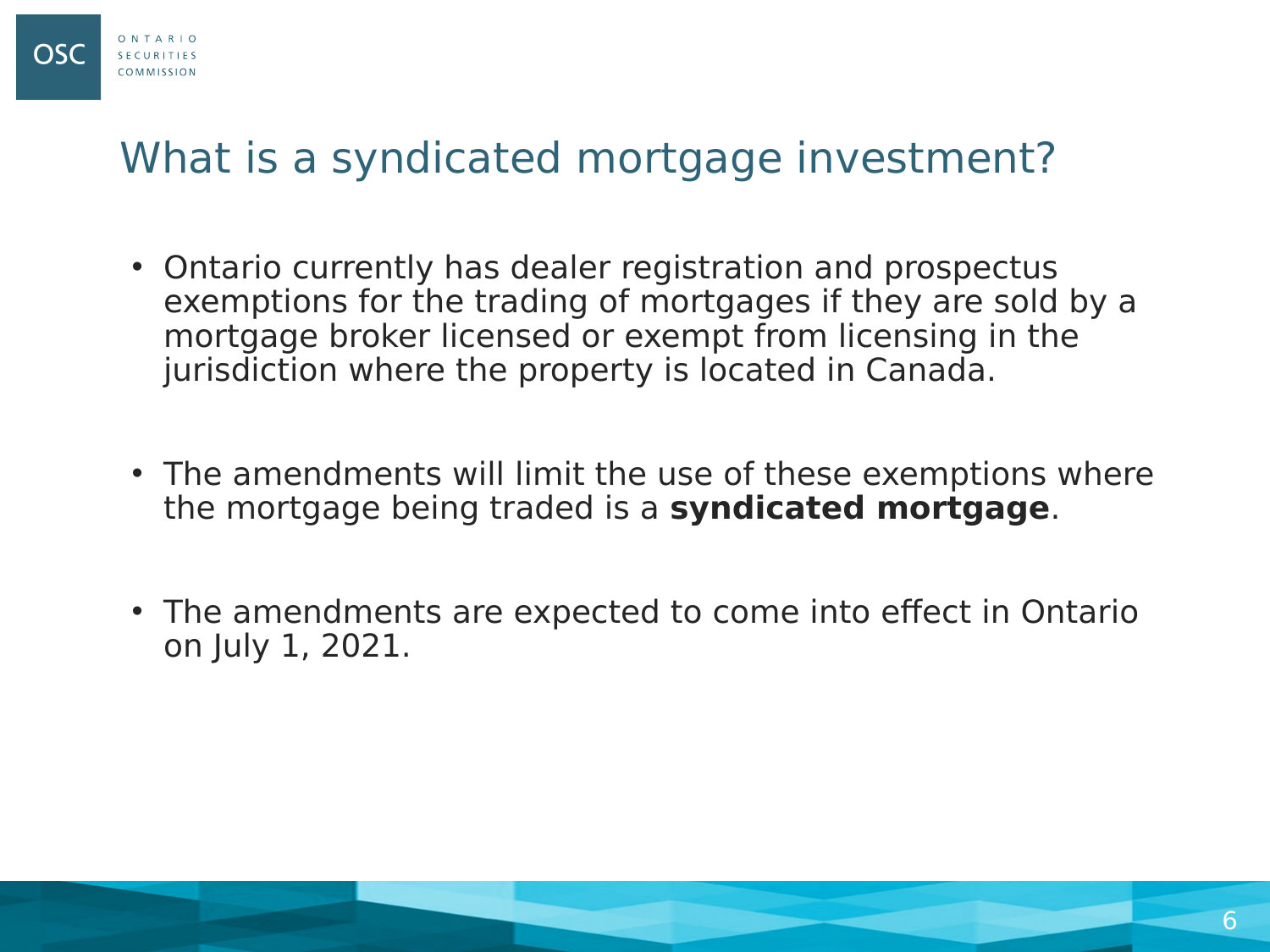

# What is a syndicated mortgage investment?
Ontario currently has dealer registration and prospectus exemptions for the trading of mortgages if they are sold by a mortgage broker licensed or exempt from licensing in the jurisdiction where the property is located in Canada.

The amendments will limit the use of these exemptions where the mortgage being traded is a syndicated mortgage.

The amendments are expected to come into effect in Ontario on July 1, 2021.

6